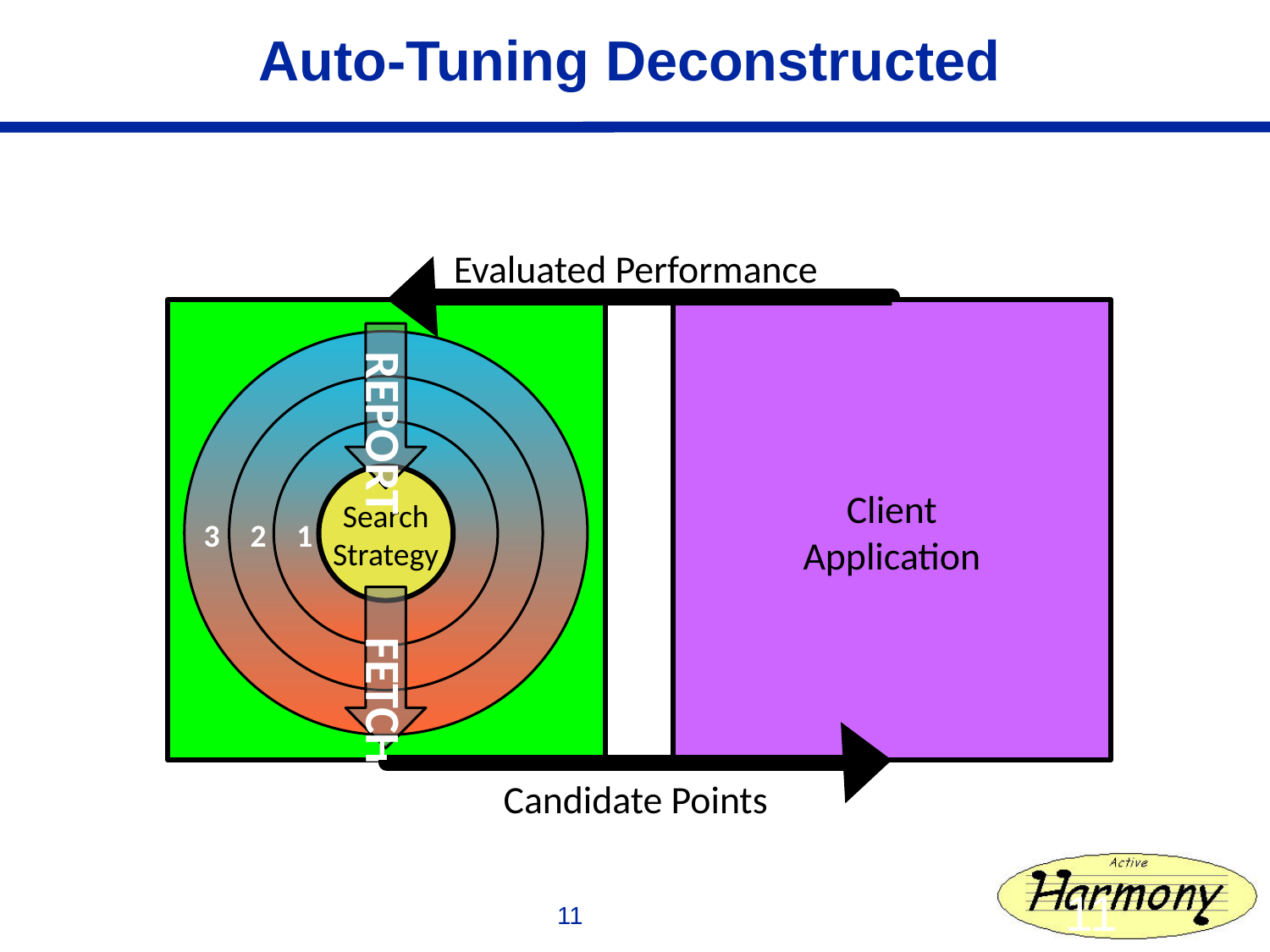

# Auto-Tuning Deconstructed
Evaluated Performance
Active
Harmony
Client
Application
  REPORT
3
2
1
Search
Strategy
2
3
1
    FETCH
Candidate Points
11